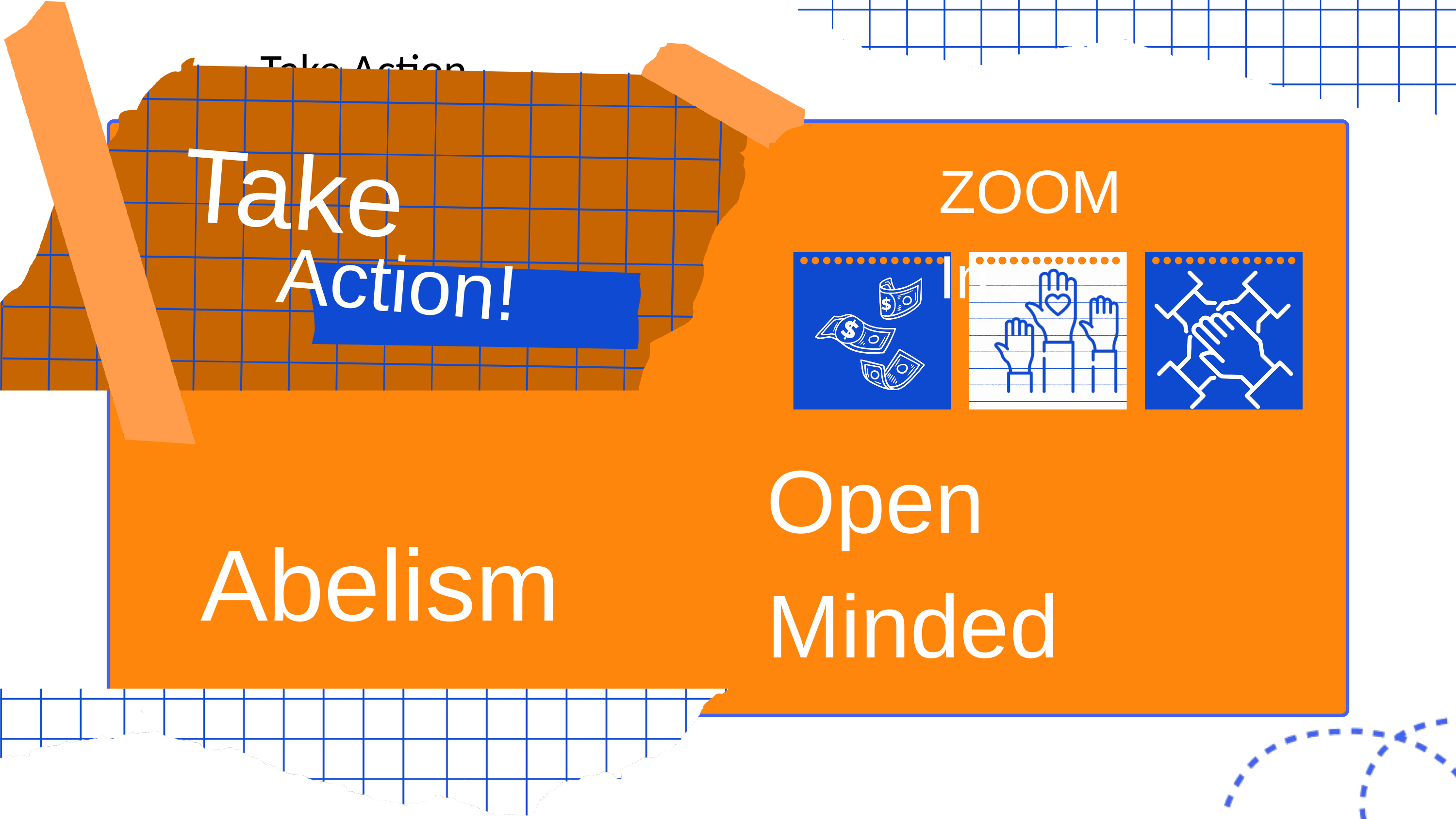

Take
ZOOM In...
Action!

Open Minded
Abelism

# Take Action